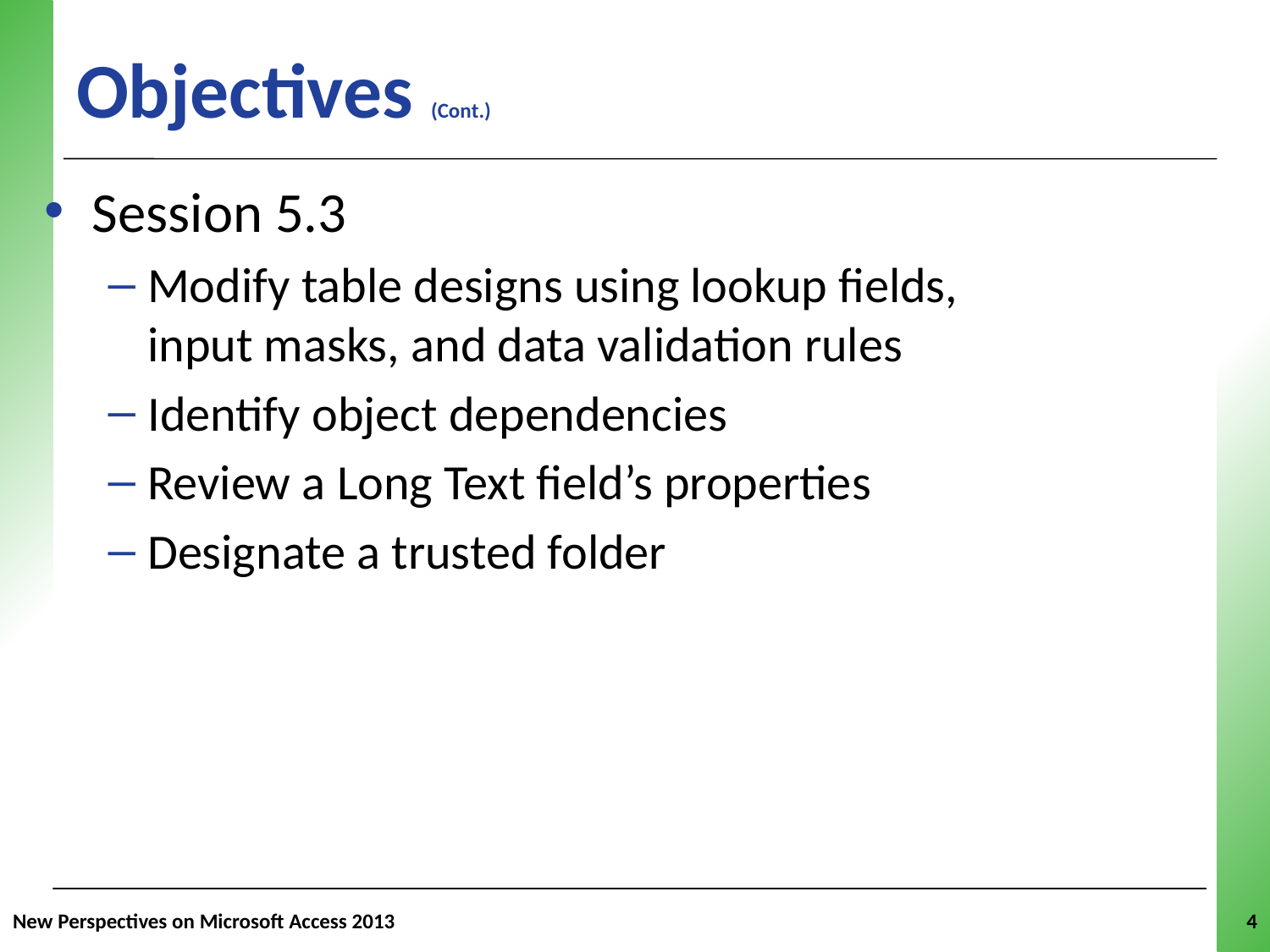

# Objectives (Cont.)
Session 5.3
Modify table designs using lookup fields,
input masks, and data validation rules
Identify object dependencies
Review a Long Text field’s properties
Designate a trusted folder
New Perspectives on Microsoft Access 2013
4